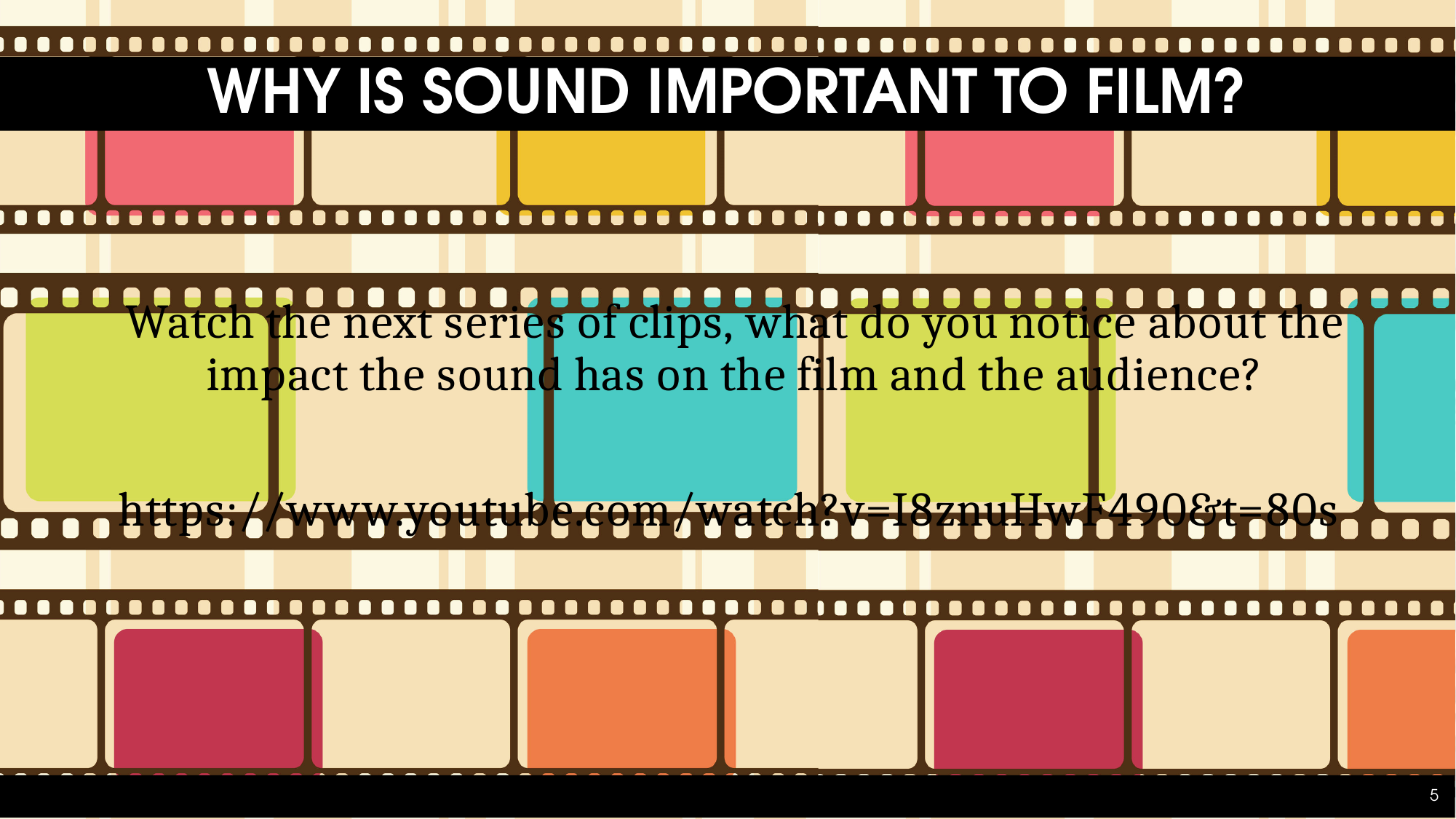

# WHY is sound important to film?

Watch the next series of clips, what do you notice about the impact the sound has on the film and the audience?

https://www.youtube.com/watch?v=I8znuHwF490&t=80s